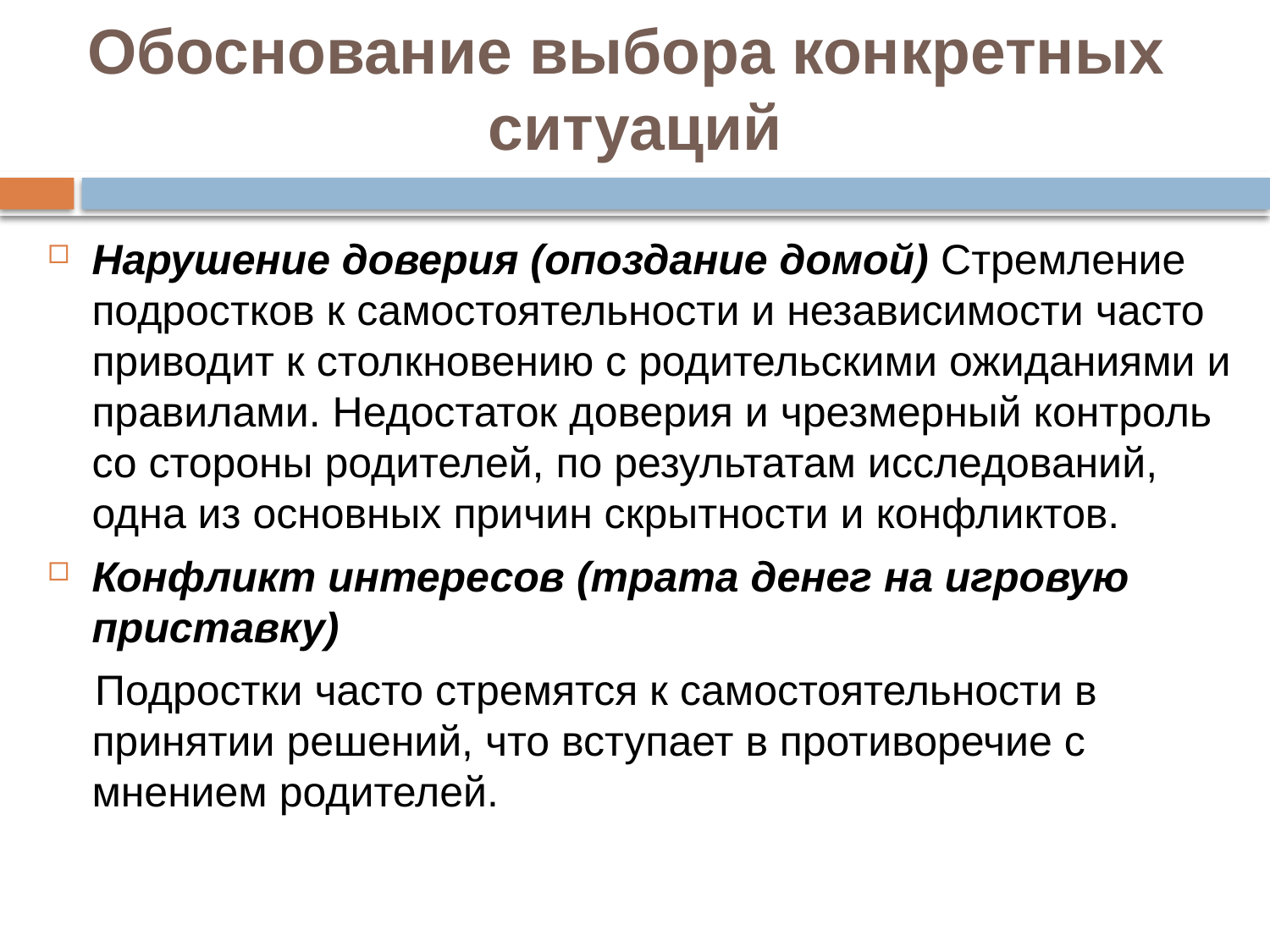

# Обоснование выбора конкретных  ситуаций
Нарушение доверия (опоздание домой) Стремление подростков к самостоятельности и независимости часто приводит к столкновению с родительскими ожиданиями и правилами. Недостаток доверия и чрезмерный контроль со стороны родителей, по результатам исследований, одна из основных причин скрытности и конфликтов.
Конфликт интересов (трата денег на игровую приставку)
    Подростки часто стремятся к самостоятельности в принятии решений, что вступает в противоречие с мнением родителей.